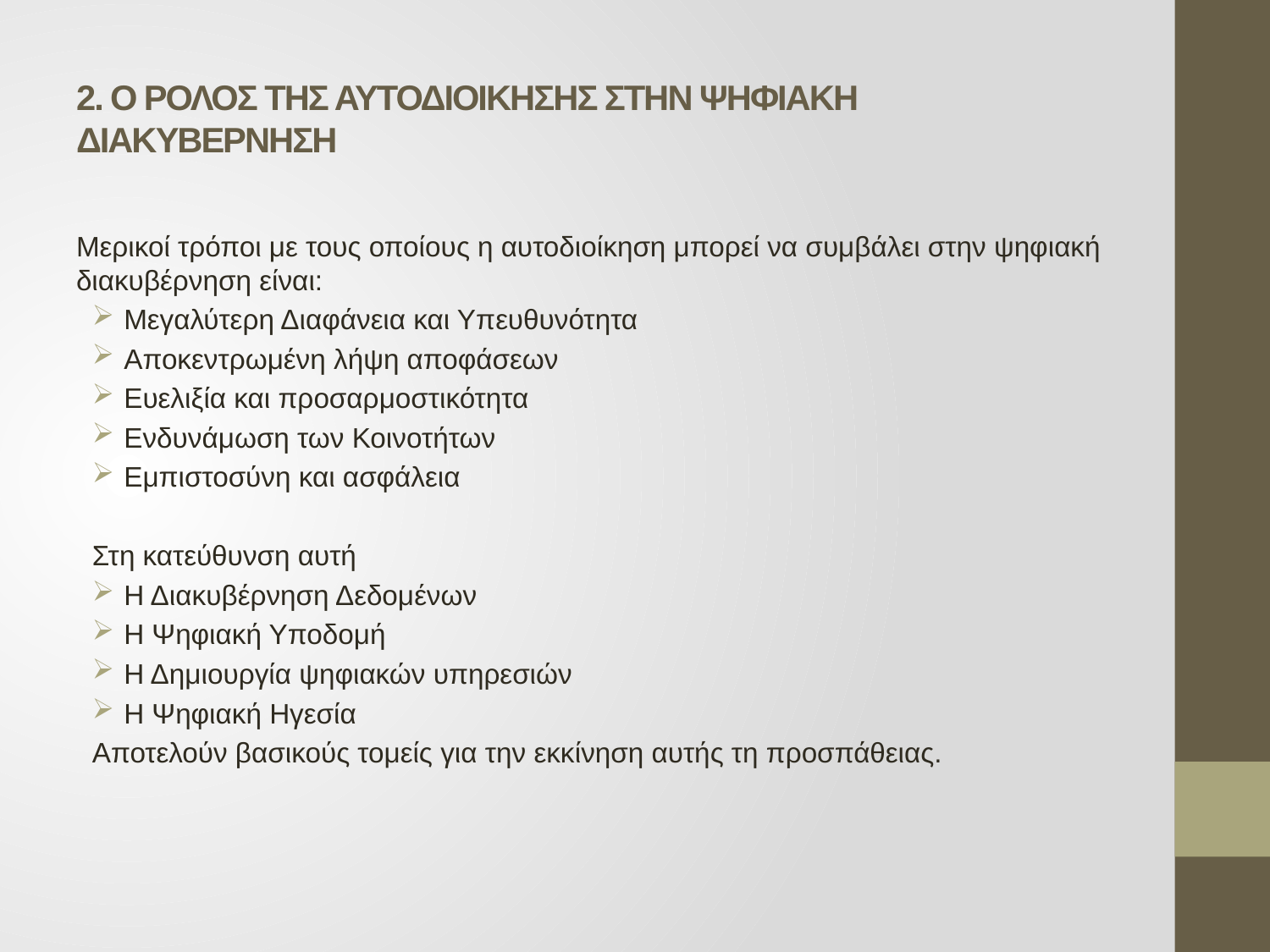

# 2. Ο ΡΟΛΟΣ ΤΗΣ ΑΥΤΟΔΙΟΙΚΗΣΗΣ ΣΤΗΝ ΨΗΦΙΑΚΗ ΔΙΑΚΥΒΕΡΝΗΣΗ
Μερικοί τρόποι με τους οποίους η αυτοδιοίκηση μπορεί να συμβάλει στην ψηφιακή διακυβέρνηση είναι:
Μεγαλύτερη Διαφάνεια και Υπευθυνότητα
Αποκεντρωμένη λήψη αποφάσεων
Ευελιξία και προσαρμοστικότητα
Ενδυνάμωση των Κοινοτήτων
Εμπιστοσύνη και ασφάλεια

Στη κατεύθυνση αυτή
Η Διακυβέρνηση Δεδομένων
Η Ψηφιακή Υποδομή
Η Δημιουργία ψηφιακών υπηρεσιών
Η Ψηφιακή Ηγεσία
Αποτελούν βασικούς τομείς για την εκκίνηση αυτής τη προσπάθειας.